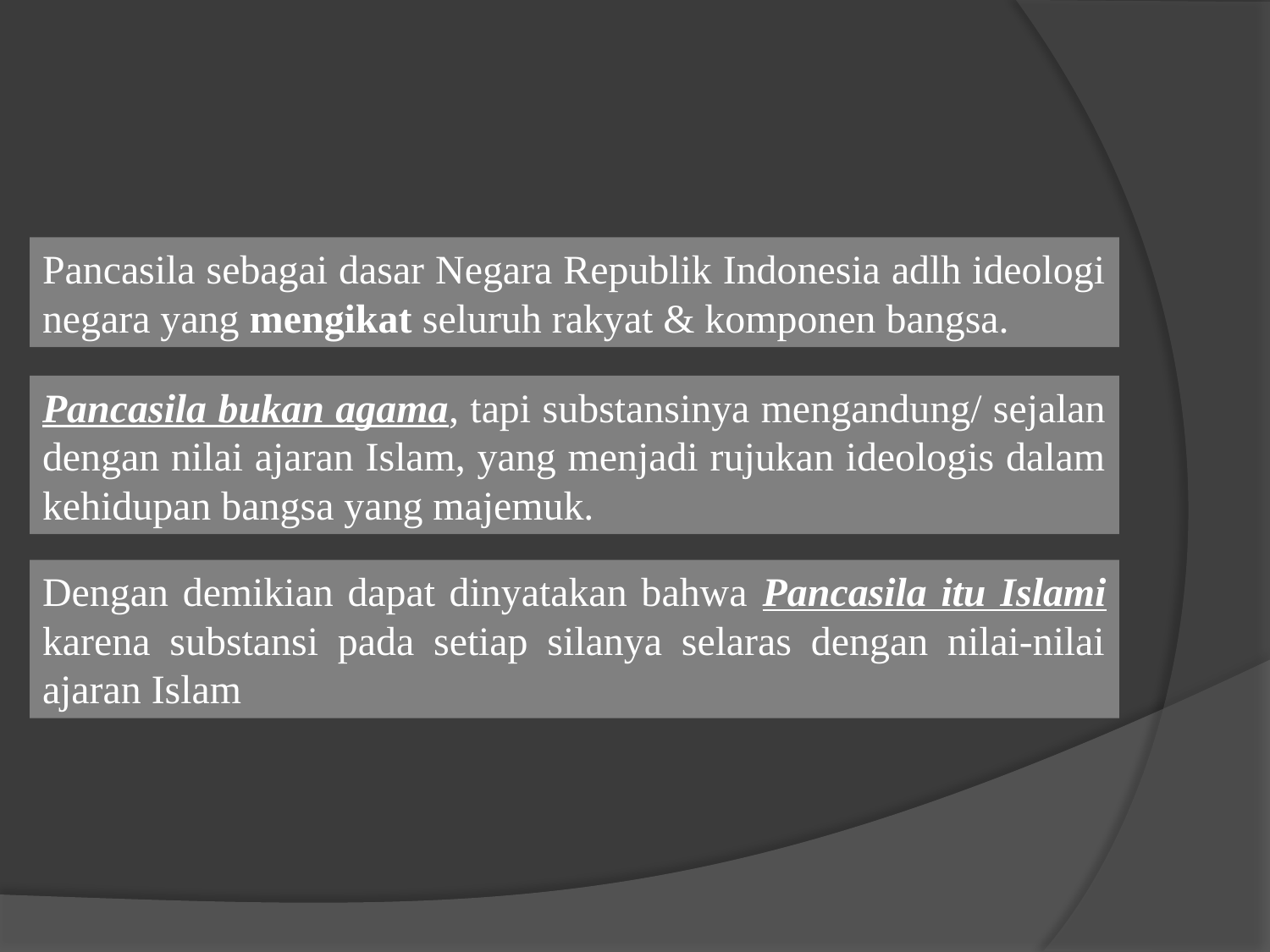

Pancasila sebagai dasar Negara Republik Indonesia adlh ideologi negara yang mengikat seluruh rakyat & komponen bangsa.
Pancasila bukan agama, tapi substansinya mengandung/ sejalan dengan nilai ajaran Islam, yang menjadi rujukan ideologis dalam kehidupan bangsa yang majemuk.
Dengan demikian dapat dinyatakan bahwa Pancasila itu Islami karena substansi pada setiap silanya selaras dengan nilai-nilai ajaran Islam